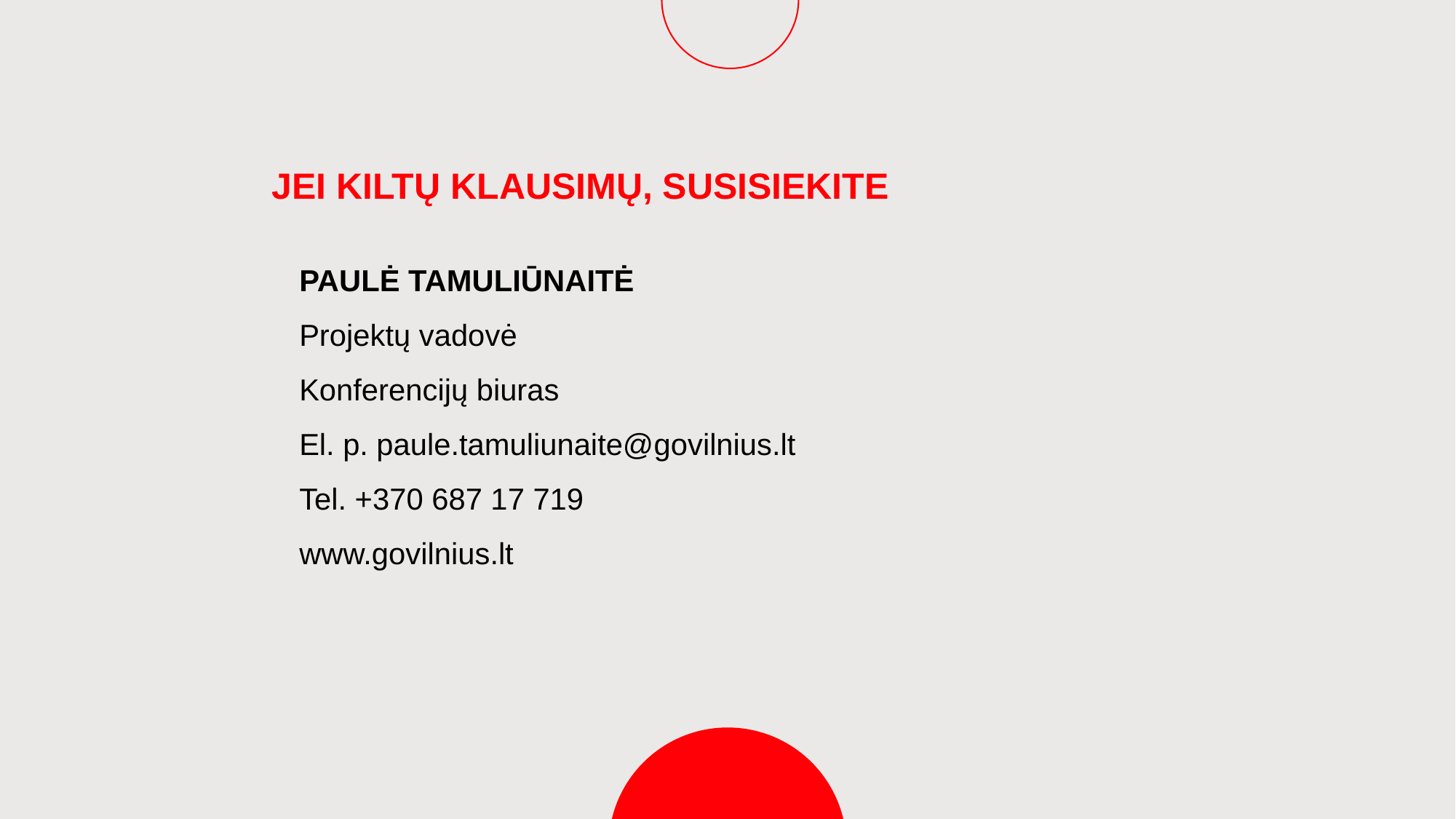

JEI KILTŲ KLAUSIMŲ, SUSISIEKITE
PAULĖ TAMULIŪNAITĖ
Projektų vadovė
Konferencijų biuras
El. p. paule.tamuliunaite@govilnius.lt
Tel. +370 687 17 719
www.govilnius.lt